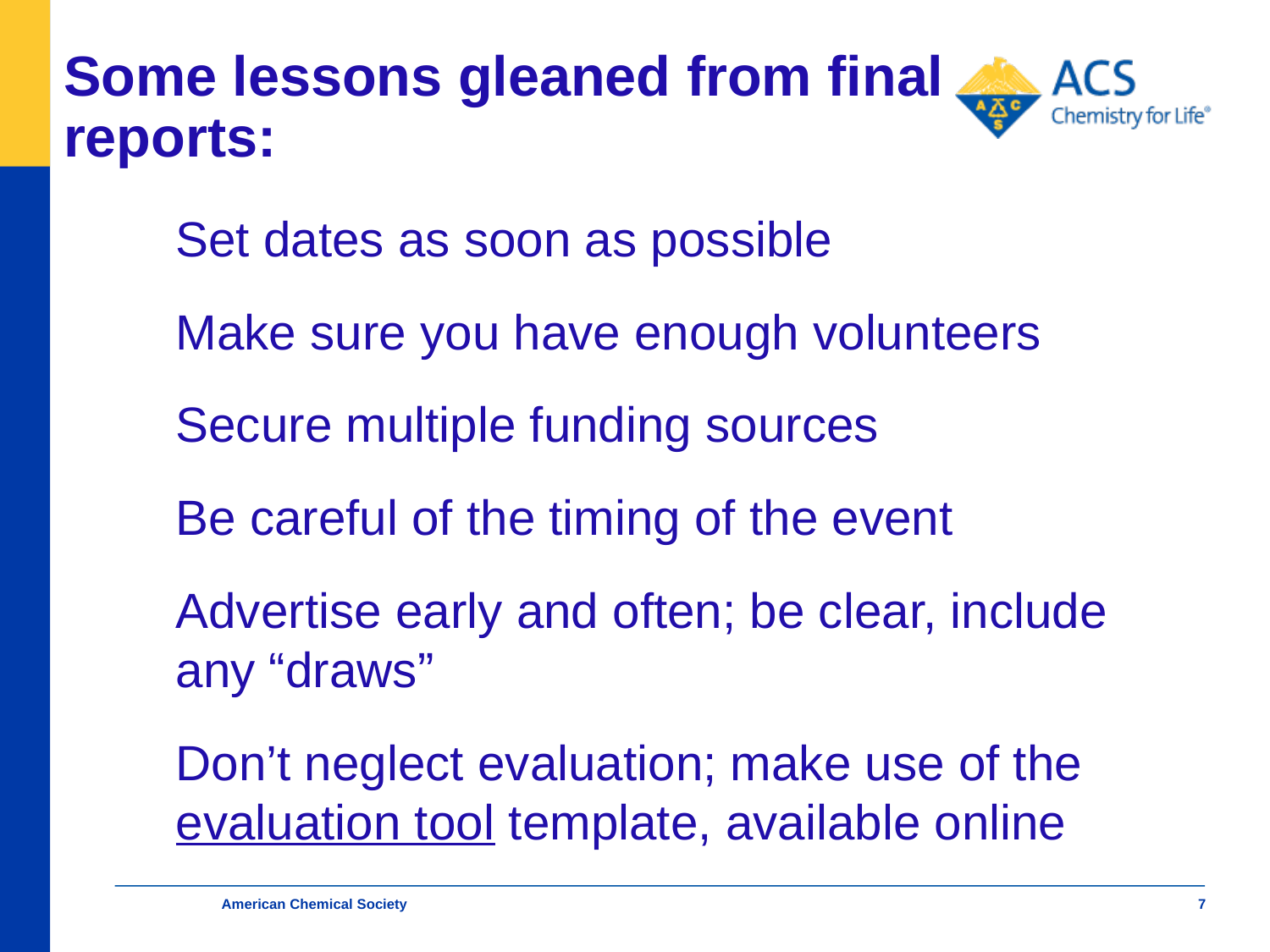

# Some lessons gleaned from final reports:
Set dates as soon as possible

Make sure you have enough volunteers

Secure multiple funding sources

Be careful of the timing of the event

Advertise early and often; be clear, include
any “draws”

Don’t neglect evaluation; make use of the
evaluation tool template, available online

American Chemical Society
7